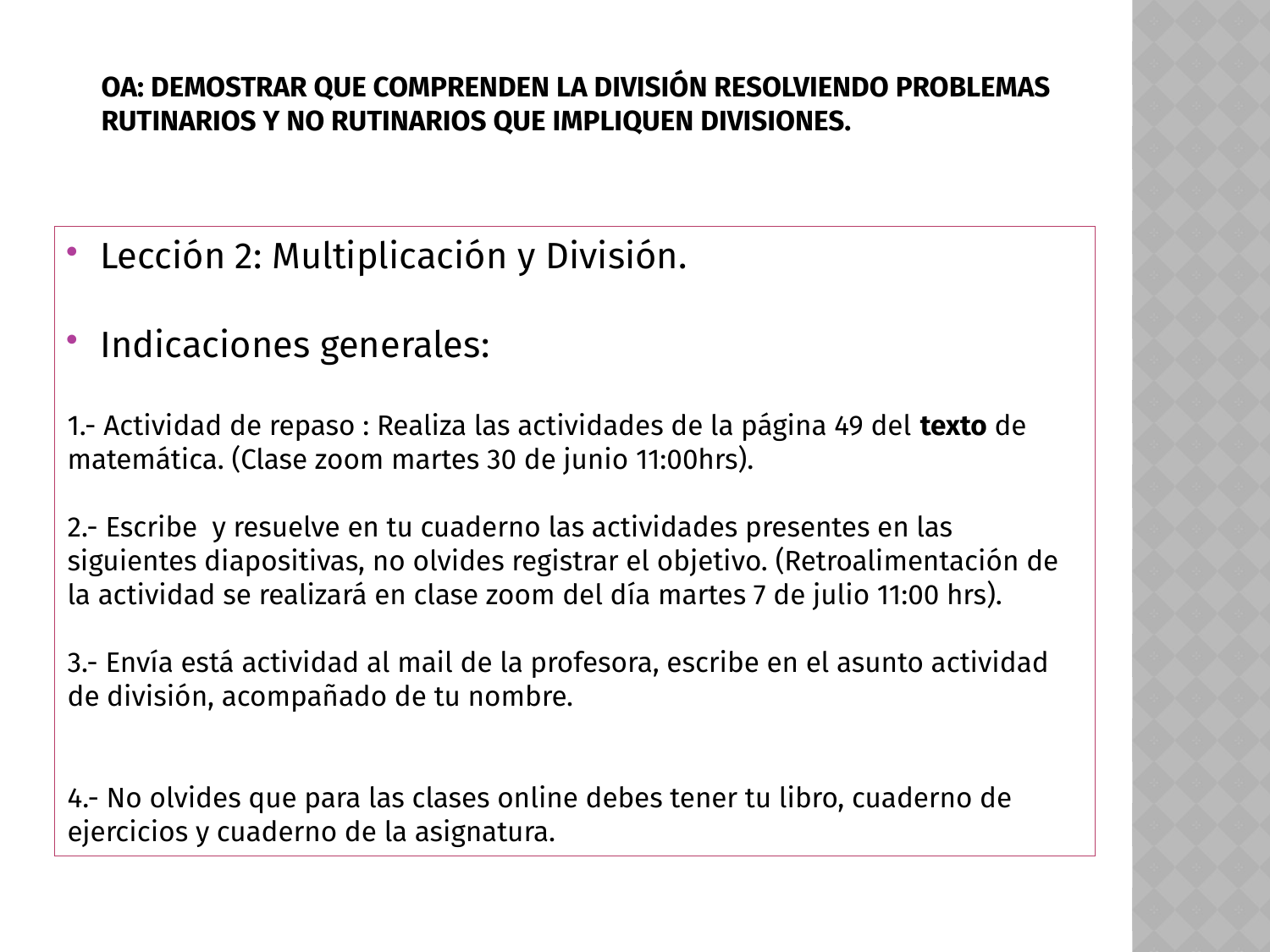

# OA: Demostrar que comprenden la división resolviendo problemas rutinarios y no rutinarios que impliquen divisiones.
Lección 2: Multiplicación y División.

Indicaciones generales:

1.- Actividad de repaso : Realiza las actividades de la página 49 del texto de matemática. (Clase zoom martes 30 de junio 11:00hrs).

2.- Escribe  y resuelve en tu cuaderno las actividades presentes en las siguientes diapositivas, no olvides registrar el objetivo. (Retroalimentación de la actividad se realizará en clase zoom del día martes 7 de julio 11:00 hrs).

3.- Envía está actividad al mail de la profesora, escribe en el asunto actividad de división, acompañado de tu nombre.

4.- No olvides que para las clases online debes tener tu libro, cuaderno de ejercicios y cuaderno de la asignatura.